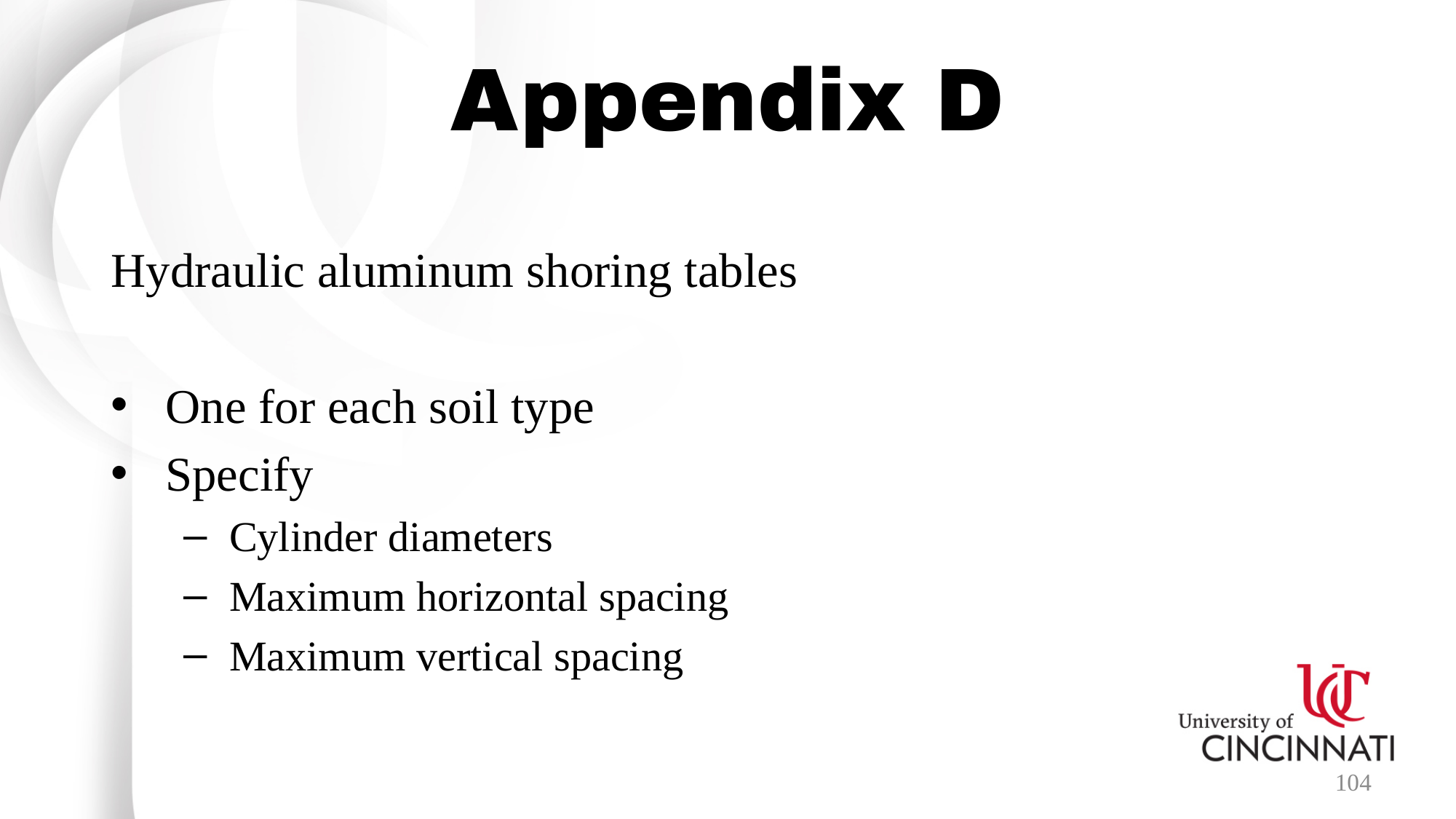

# Appendix D
Hydraulic aluminum shoring tables

One for each soil type
Specify
Cylinder diameters
Maximum horizontal spacing
Maximum vertical spacing

104